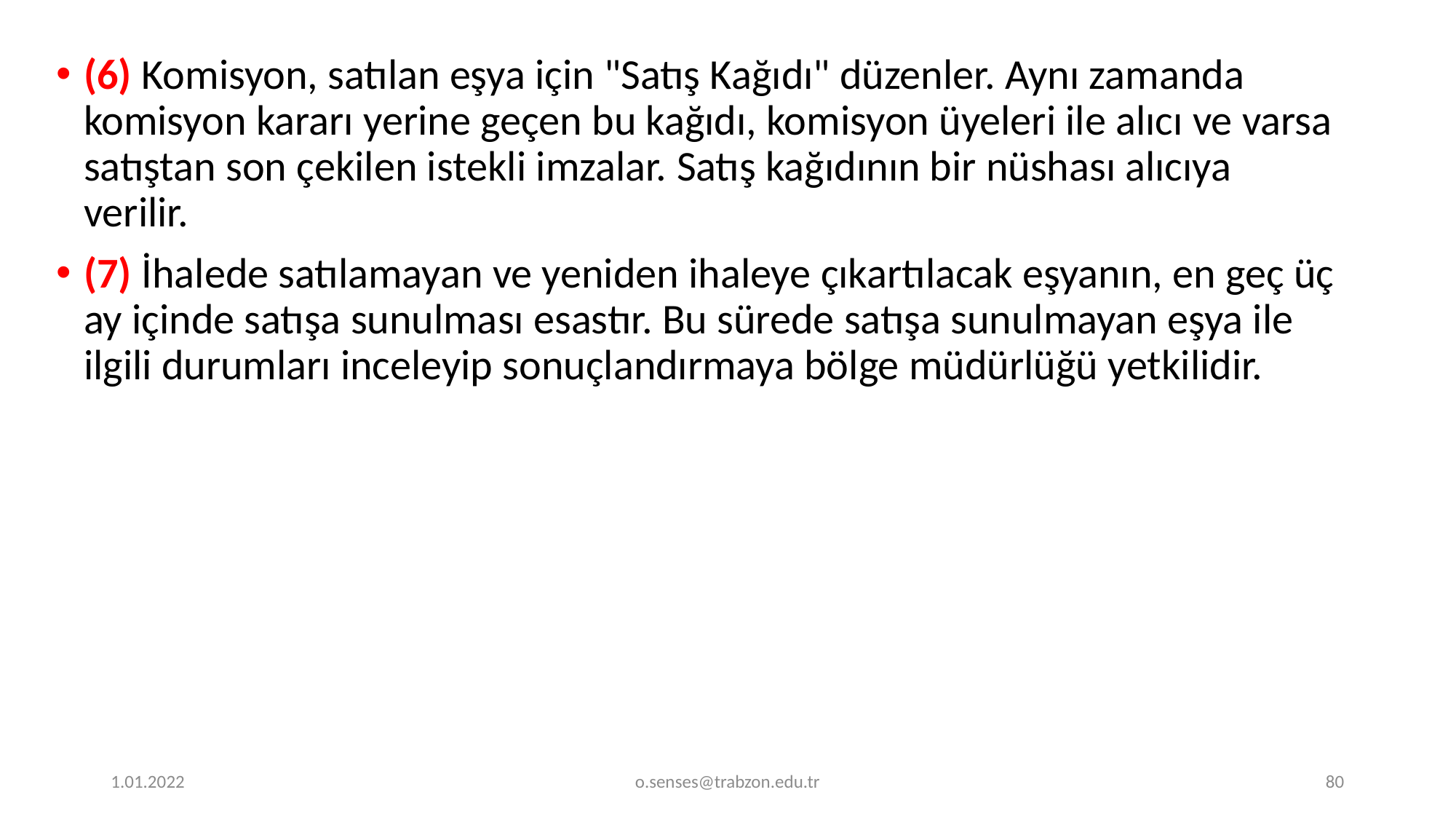

(6) Komisyon, satılan eşya için "Satış Kağıdı" düzenler. Aynı zamanda komisyon kararı yerine geçen bu kağıdı, komisyon üyeleri ile alıcı ve varsa satıştan son çekilen istekli imzalar. Satış kağıdının bir nüshası alıcıya verilir.
(7) İhalede satılamayan ve yeniden ihaleye çıkartılacak eşyanın, en geç üç ay içinde satışa sunulması esastır. Bu sürede satışa sunulmayan eşya ile ilgili durumları inceleyip sonuçlandırmaya bölge müdürlüğü yetkilidir.

1.01.2022
o.senses@trabzon.edu.tr
80